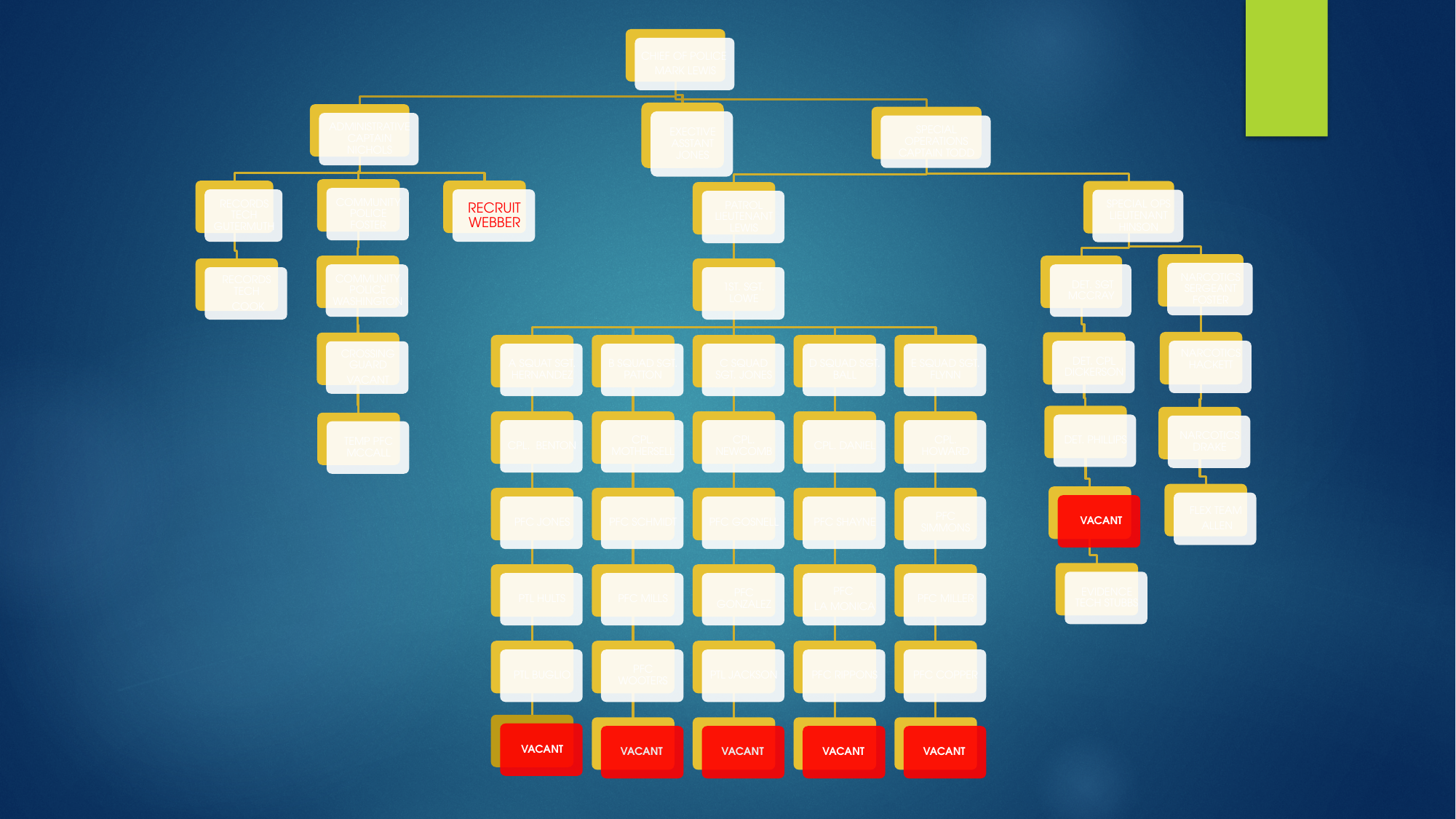

CHIEF OF POLICE
MARK LEWIS
ADMINISTRATIVE CAPTAIN NICHOLS
RECORDS TECH GUTERMUTH
RECORDS TECH
 COOK
COMMUNITY POLICE FOSTER
COMMUNITY POLICE WASHINGTON
CROSSING GUARD
VACANT
TEMP PFC MCCALL
RECRUIT WEBBER
EXECTIVE ASSTANT JONES
SPECIAL OPERATIONS CAPTAIN TODD
PATROL LIEUTENANT LEWIS
1ST. SGT. LOWE
A SQUAT SGT. HERNANDEZ
CPL.  BENTON
PFC JONES
PTL HULTS
PTL BUGLIO
VACANT
B SQUAD SGT. PATTON
CPL. MOTHERSELL
PFC SCHMIDT
PFC MILLS
PFC WOOTERS
VACANT
C SQUAD SGT. JONES
CPL. NEWCOMB
PFC GOSNELL
PFC GONZALEZ
PTL JACKSON
VACANT
D SQUAD SGT. BALL
CPL. DANIEL
PFC SHAYNE
PFC
LA MONICA
PFC RIPPONS
VACANT
E SQUAD SGT. FLYNN
CPL. HOWARD
PFC SIMMONS
PFC MILLER
PFC COPPER
VACANT
SPECIAL OPS LIEUTENANT HINSON
 DET. SGT MCCRAY
DET. CPL DICKERSON
DET. PHILLIPS
 VACANT
EVIDENCE TECH STUBBS
NARCOTICS SERGEANT FOSTER
NARCOTICS HACKETT

NARCOTICS DRAKE
FLEX TEAM
 ALLEN